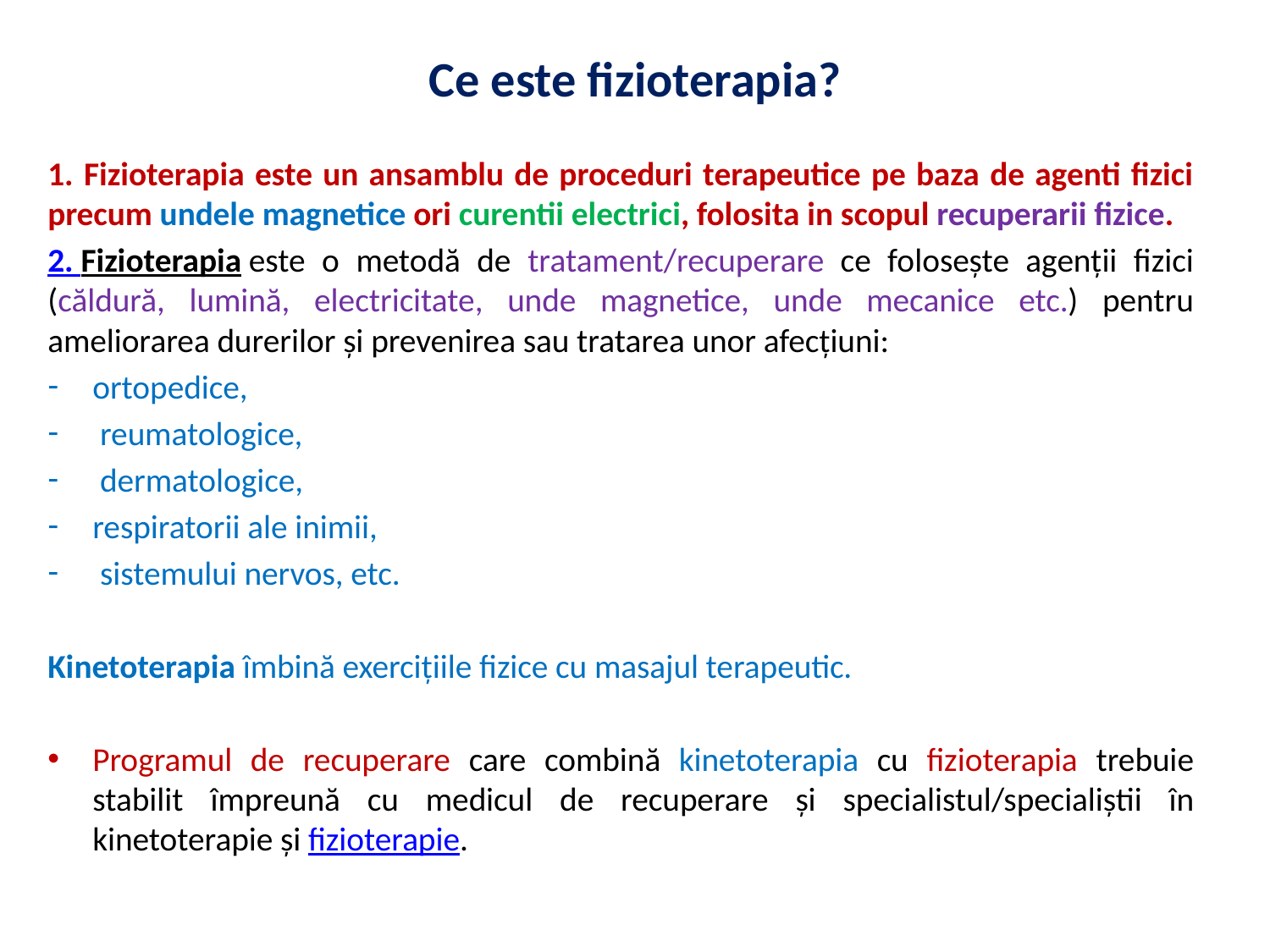

# Ce este fizioterapia?
1. Fizioterapia este un ansamblu de proceduri terapeutice pe baza de agenti fizici precum undele magnetice ori curentii electrici, folosita in scopul recuperarii fizice.
2. Fizioterapia este o metodă de tratament/recuperare ce folosește agenții fizici (căldură, lumină, electricitate, unde magnetice, unde mecanice etc.) pentru ameliorarea durerilor și prevenirea sau tratarea unor afecțiuni:
ortopedice,
 reumatologice,
 dermatologice,
respiratorii ale inimii,
 sistemului nervos, etc.

Kinetoterapia îmbină exercițiile fizice cu masajul terapeutic.

Programul de recuperare care combină kinetoterapia cu fizioterapia trebuie stabilit împreună cu medicul de recuperare și specialistul/specialiștii în kinetoterapie și fizioterapie.